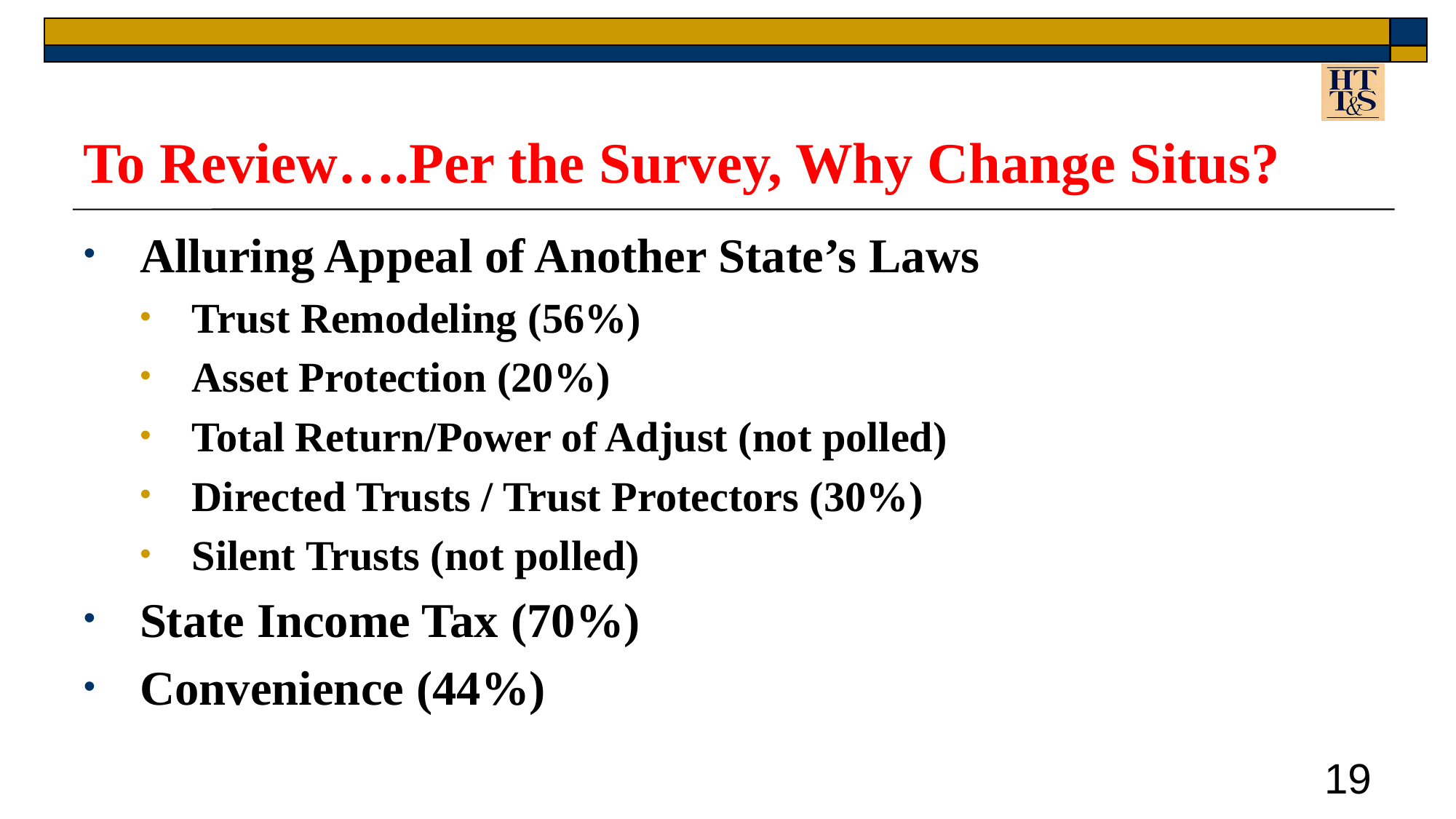

# To Review….Per the Survey, Why Change Situs?
Alluring Appeal of Another State’s Laws
Trust Remodeling (56%)
Asset Protection (20%)
Total Return/Power of Adjust (not polled)
Directed Trusts / Trust Protectors (30%)
Silent Trusts (not polled)
State Income Tax (70%)
Convenience (44%)

19